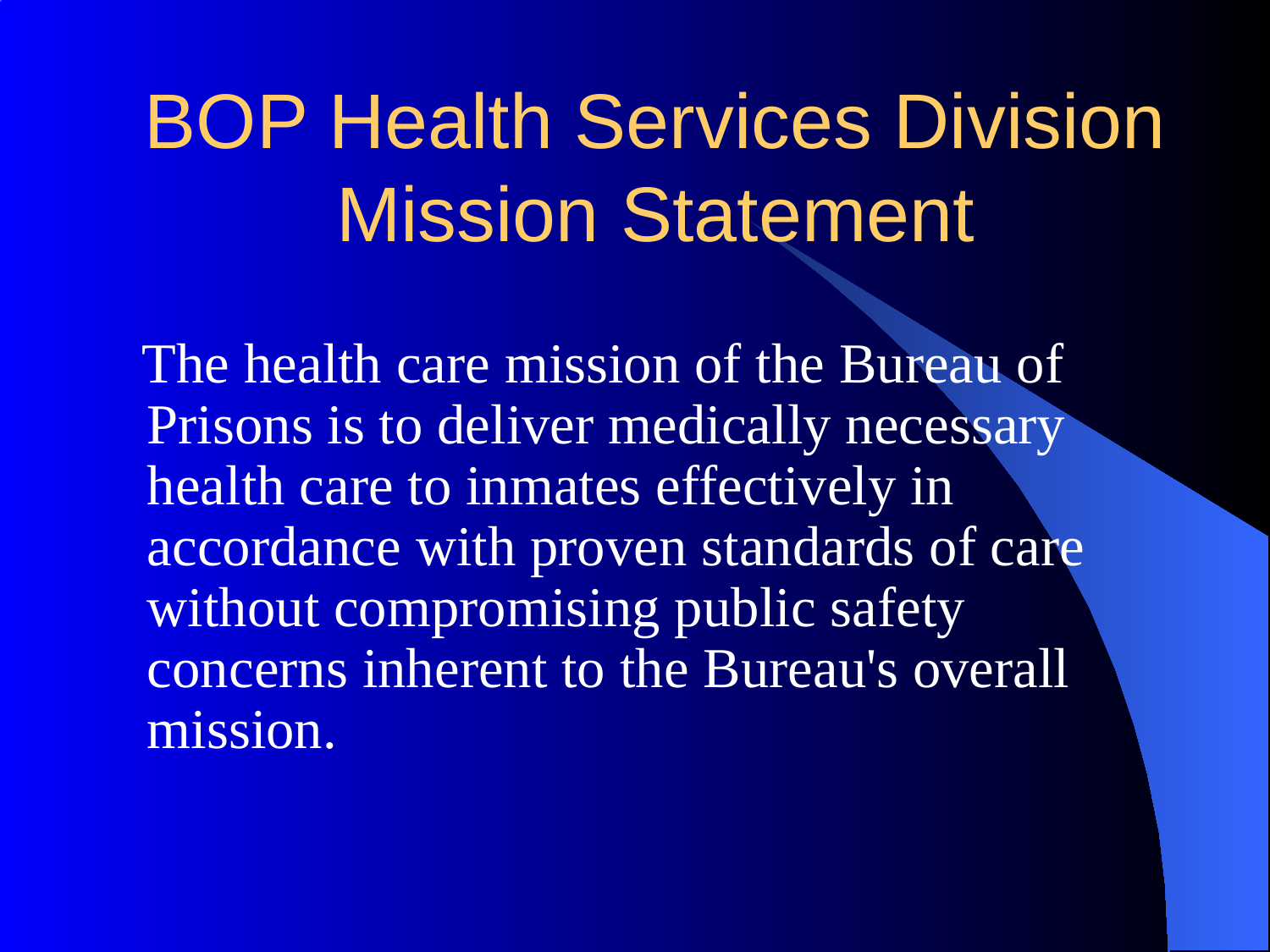

# BOP Health Services Division Mission Statement
   The health care mission of the Bureau of Prisons is to deliver medically necessary health care to inmates effectively in accordance with proven standards of care without compromising public safety concerns inherent to the Bureau's overall mission.